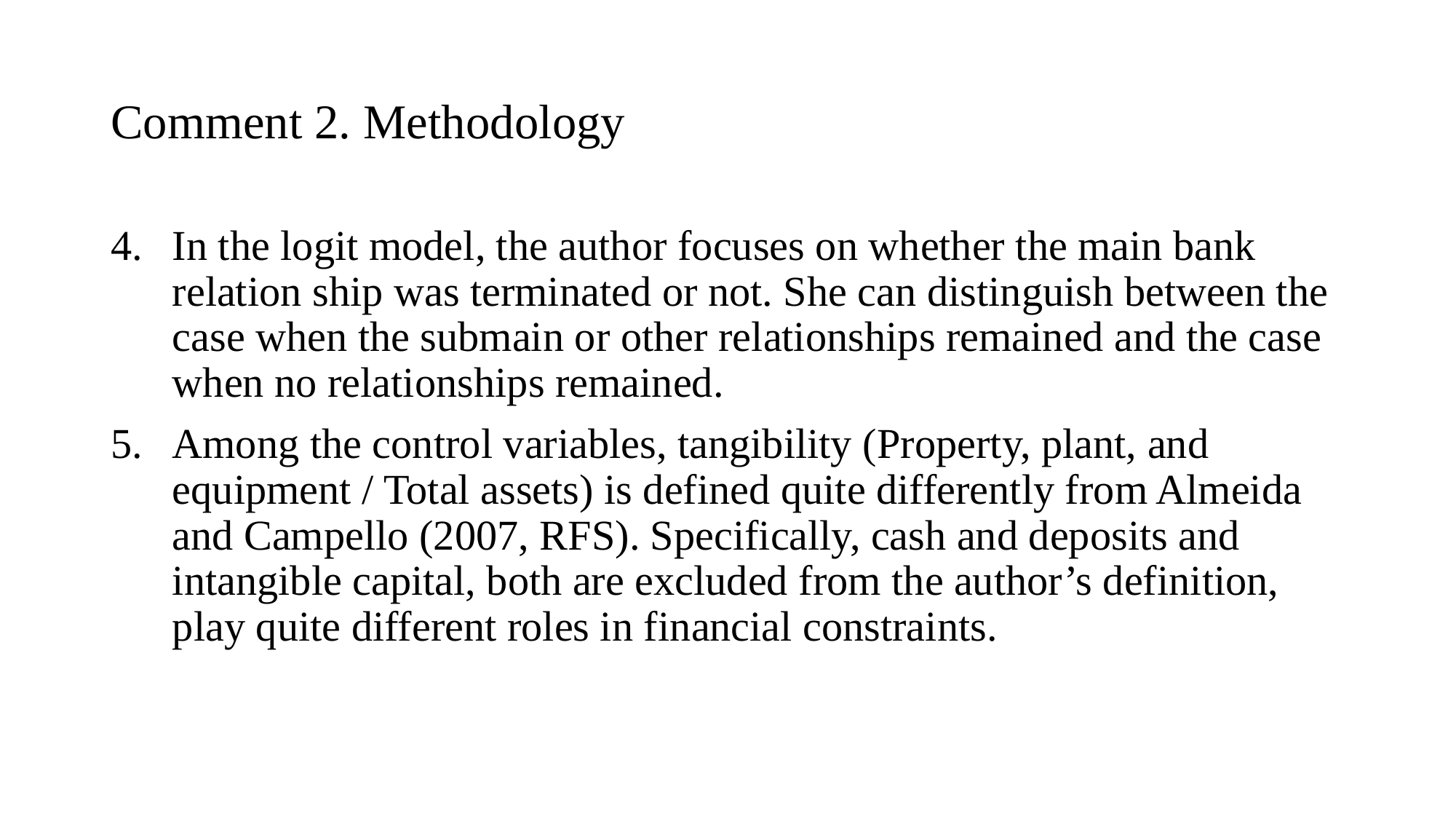

# Comment 2. Methodology
In the logit model, the author focuses on whether the main bank relation ship was terminated or not. She can distinguish between the case when the submain or other relationships remained and the case when no relationships remained.
Among the control variables, tangibility (Property, plant, and equipment / Total assets) is defined quite differently from Almeida and Campello (2007, RFS). Specifically, cash and deposits and intangible capital, both are excluded from the author’s definition, play quite different roles in financial constraints.